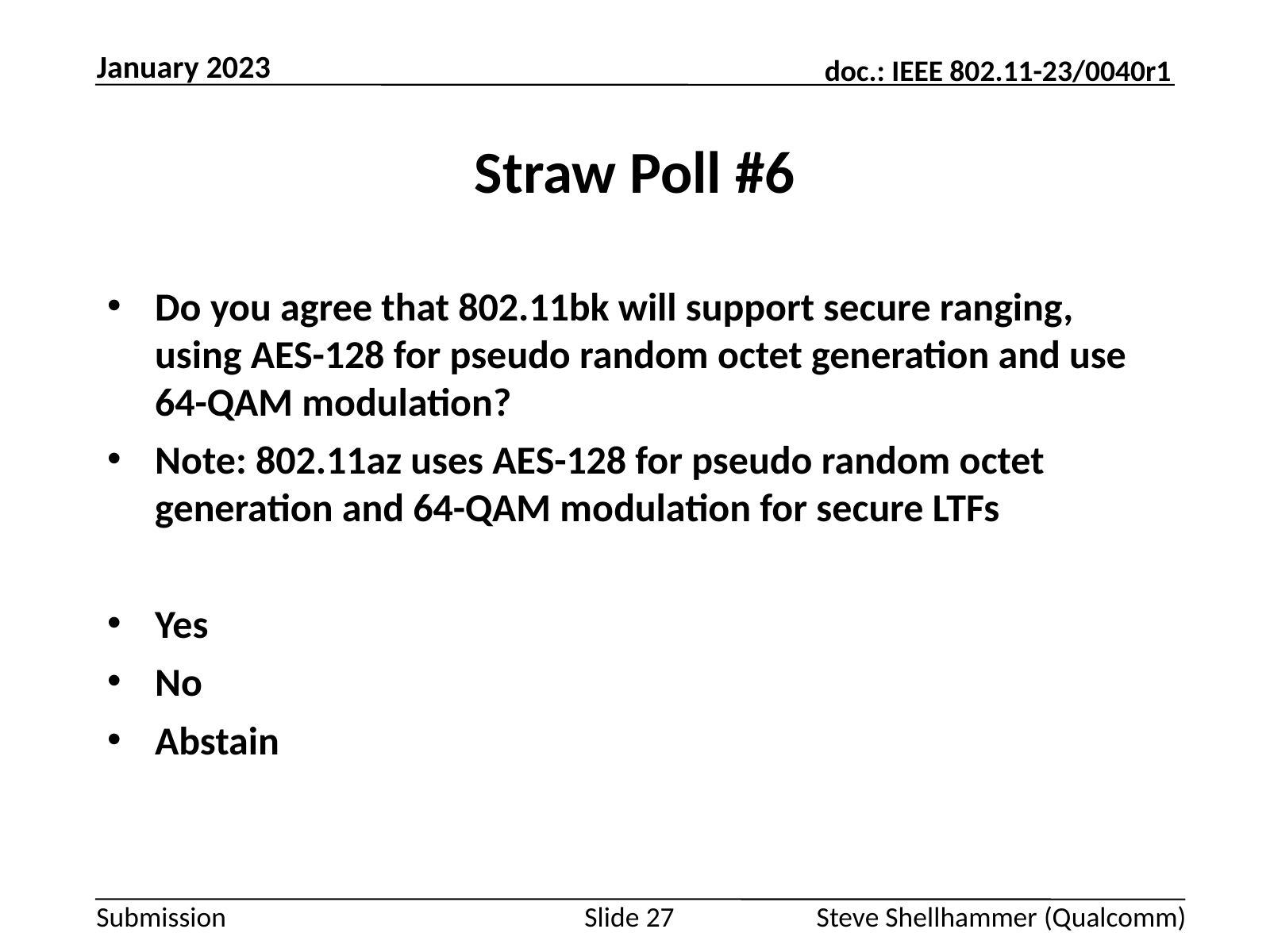

January 2023
# Straw Poll #6
Do you agree that 802.11bk will support secure ranging, using AES-128 for pseudo random octet generation and use 64-QAM modulation?
Note: 802.11az uses AES-128 for pseudo random octet generation and 64-QAM modulation for secure LTFs

Yes
No
Abstain

Slide 27
Steve Shellhammer (Qualcomm)